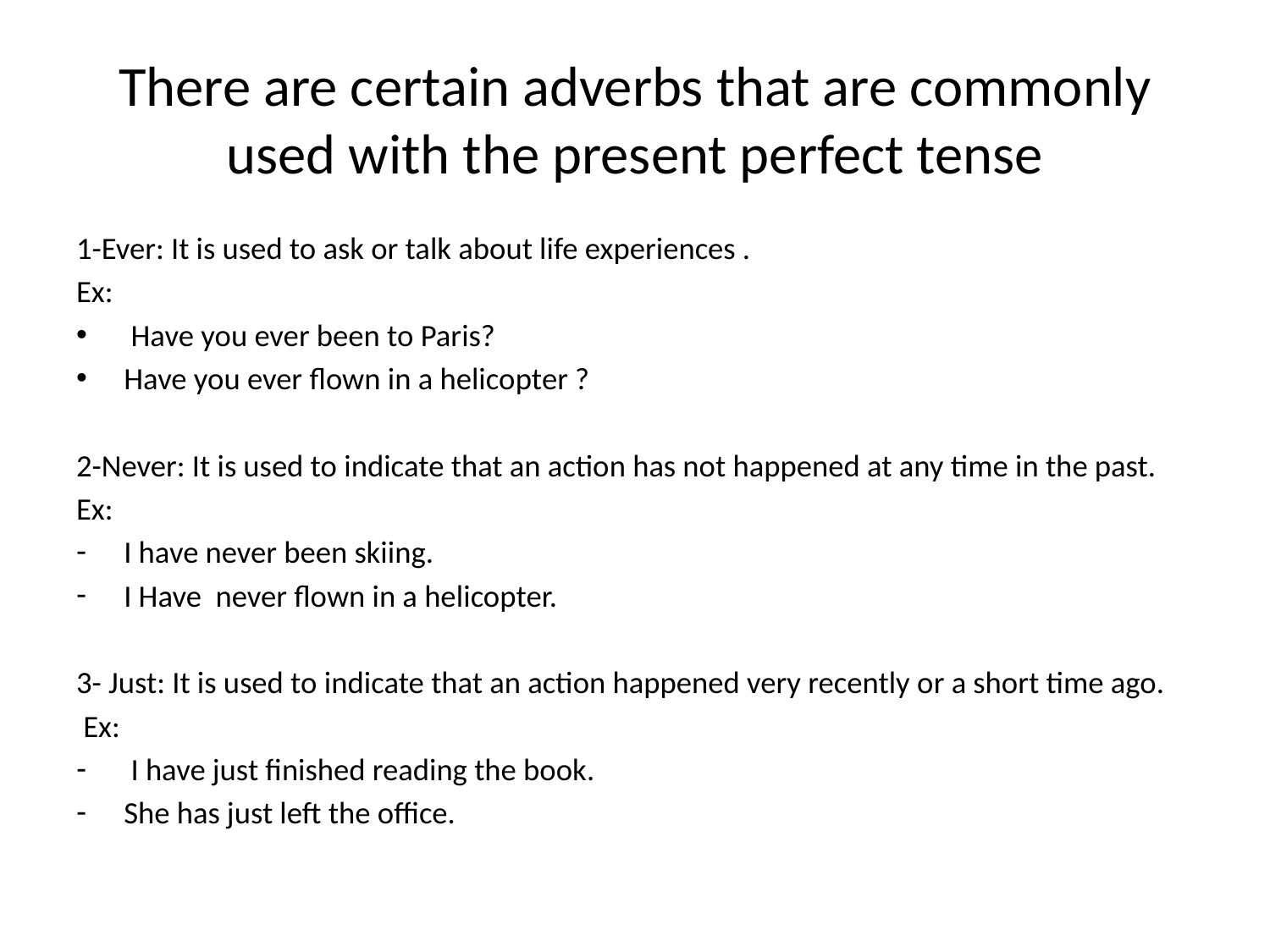

# There are certain adverbs that are commonly used with the present perfect tense
1-Ever: It is used to ask or talk about life experiences .
Ex:
 Have you ever been to Paris?
Have you ever flown in a helicopter ?

2-Never: It is used to indicate that an action has not happened at any time in the past.
Ex:
I have never been skiing.
I Have  never flown in a helicopter.

3- Just: It is used to indicate that an action happened very recently or a short time ago.
 Ex:
 I have just finished reading the book.
She has just left the office.